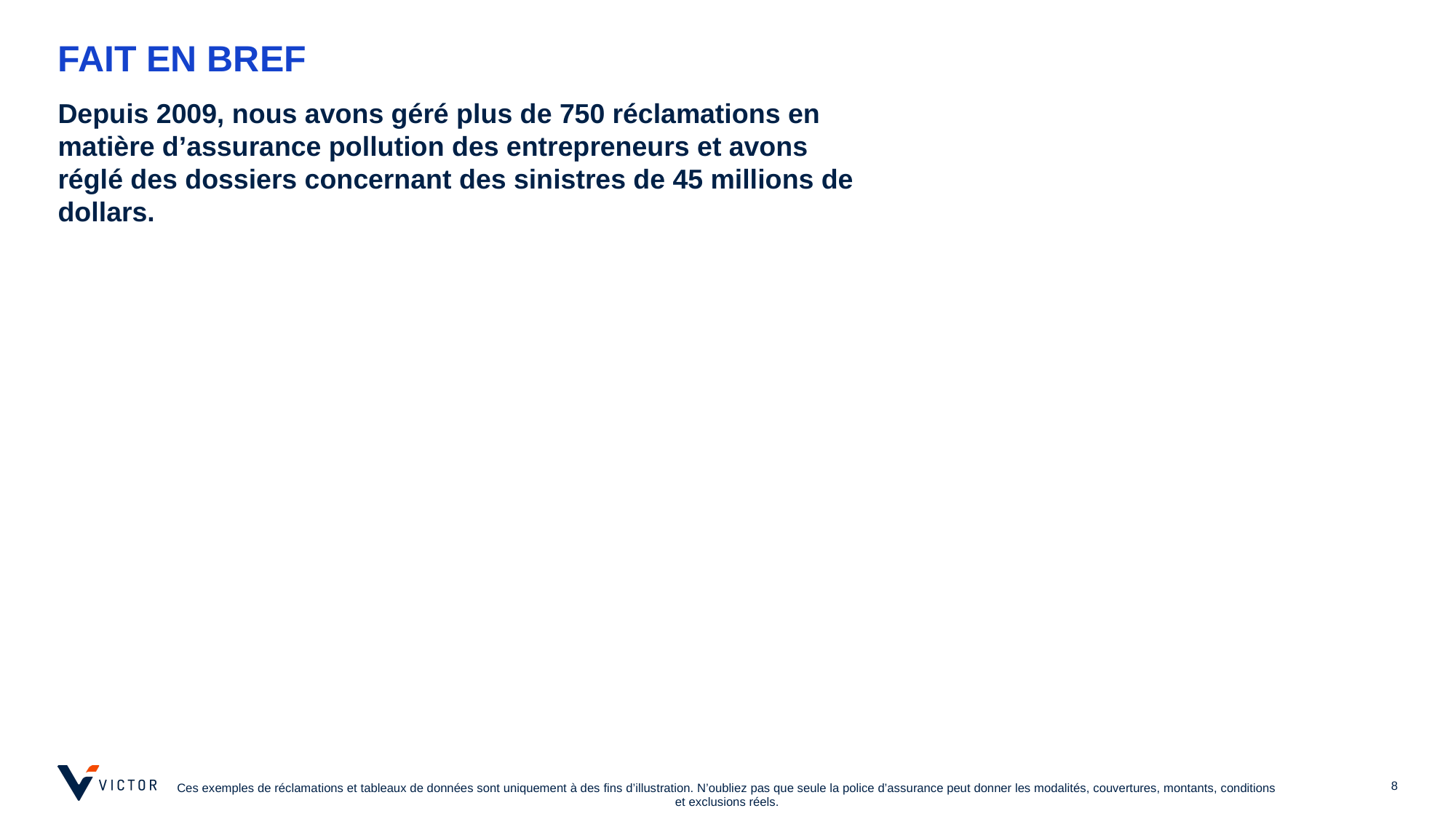

# FAIT EN BREF
Depuis 2009, nous avons géré plus de 750 réclamations en matière d’assurance pollution des entrepreneurs et avons réglé des dossiers concernant des sinistres de 45 millions de dollars.
8
Ces exemples de réclamations et tableaux de données sont uniquement à des fins d’illustration. N’oubliez pas que seule la police d’assurance peut donner les modalités, couvertures, montants, conditions et exclusions réels.